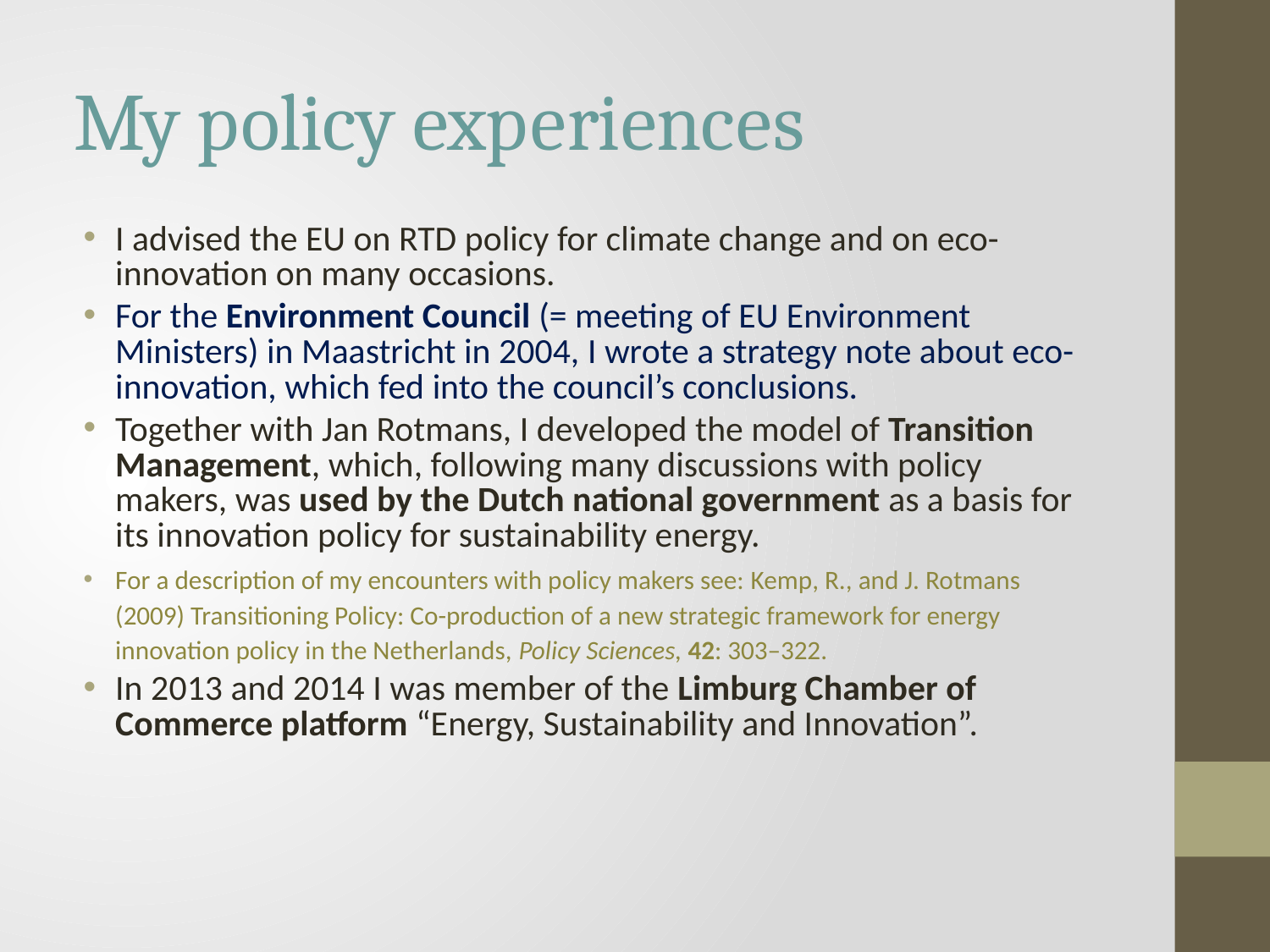

# My policy experiences
I advised the EU on RTD policy for climate change and on eco-innovation on many occasions.
For the Environment Council (= meeting of EU Environment Ministers) in Maastricht in 2004, I wrote a strategy note about eco-innovation, which fed into the council’s conclusions.
Together with Jan Rotmans, I developed the model of Transition Management, which, following many discussions with policy makers, was used by the Dutch national government as a basis for its innovation policy for sustainability energy.
For a description of my encounters with policy makers see: Kemp, R., and J. Rotmans (2009) Transitioning Policy: Co-production of a new strategic framework for energy innovation policy in the Netherlands, Policy Sciences, 42: 303–322.
In 2013 and 2014 I was member of the Limburg Chamber of Commerce platform “Energy, Sustainability and Innovation”.